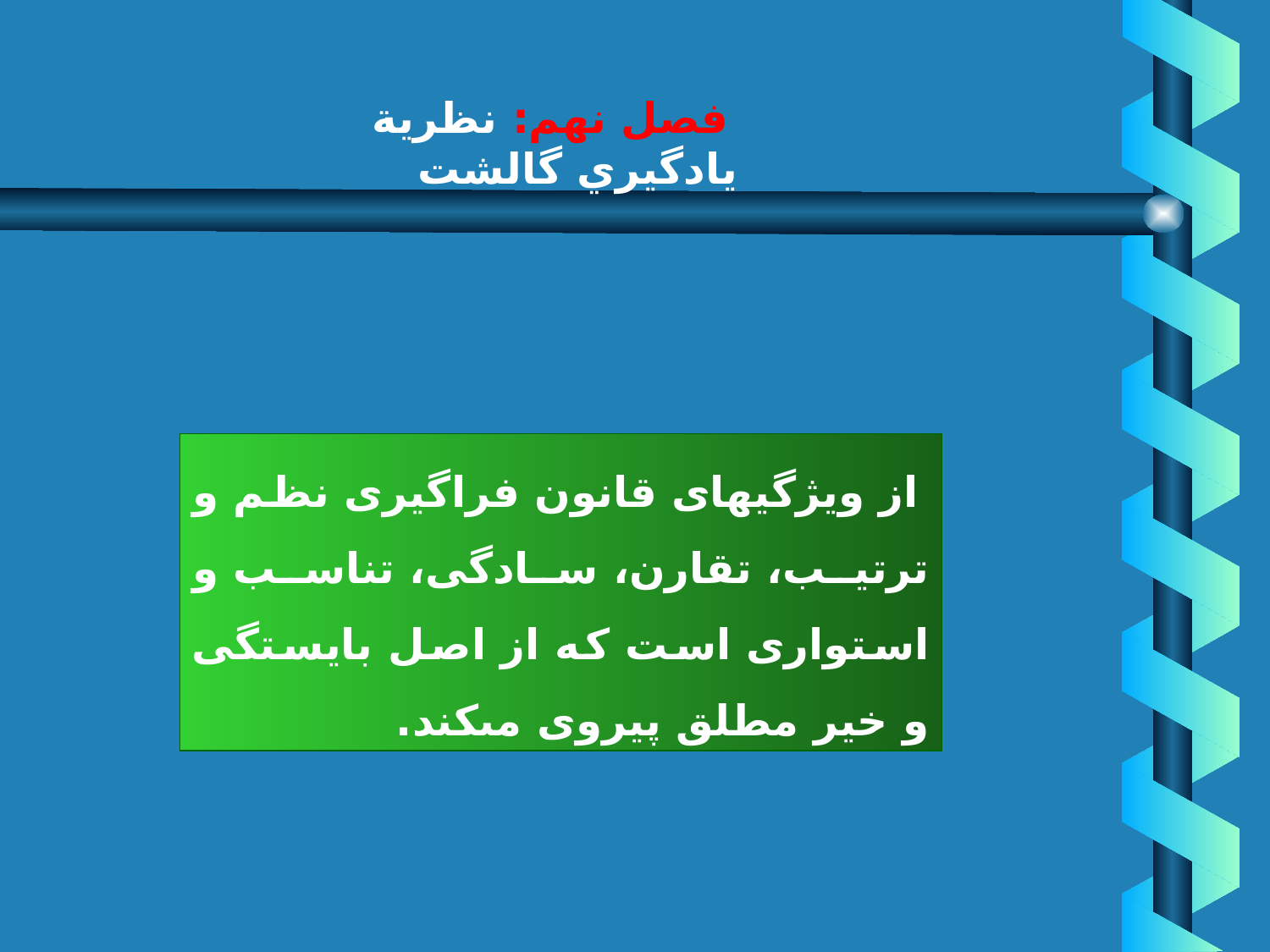

# فصل نهم: نظرية يادگيري گالشت
قانون فراگيري
 از ويژگيهاى قانون فراگيرى نظم و ترتيب، تقارن، سادگى، تناسب و استوارى است كه از اصل بايستگى و خير مطلق پيروى مى‏كند.